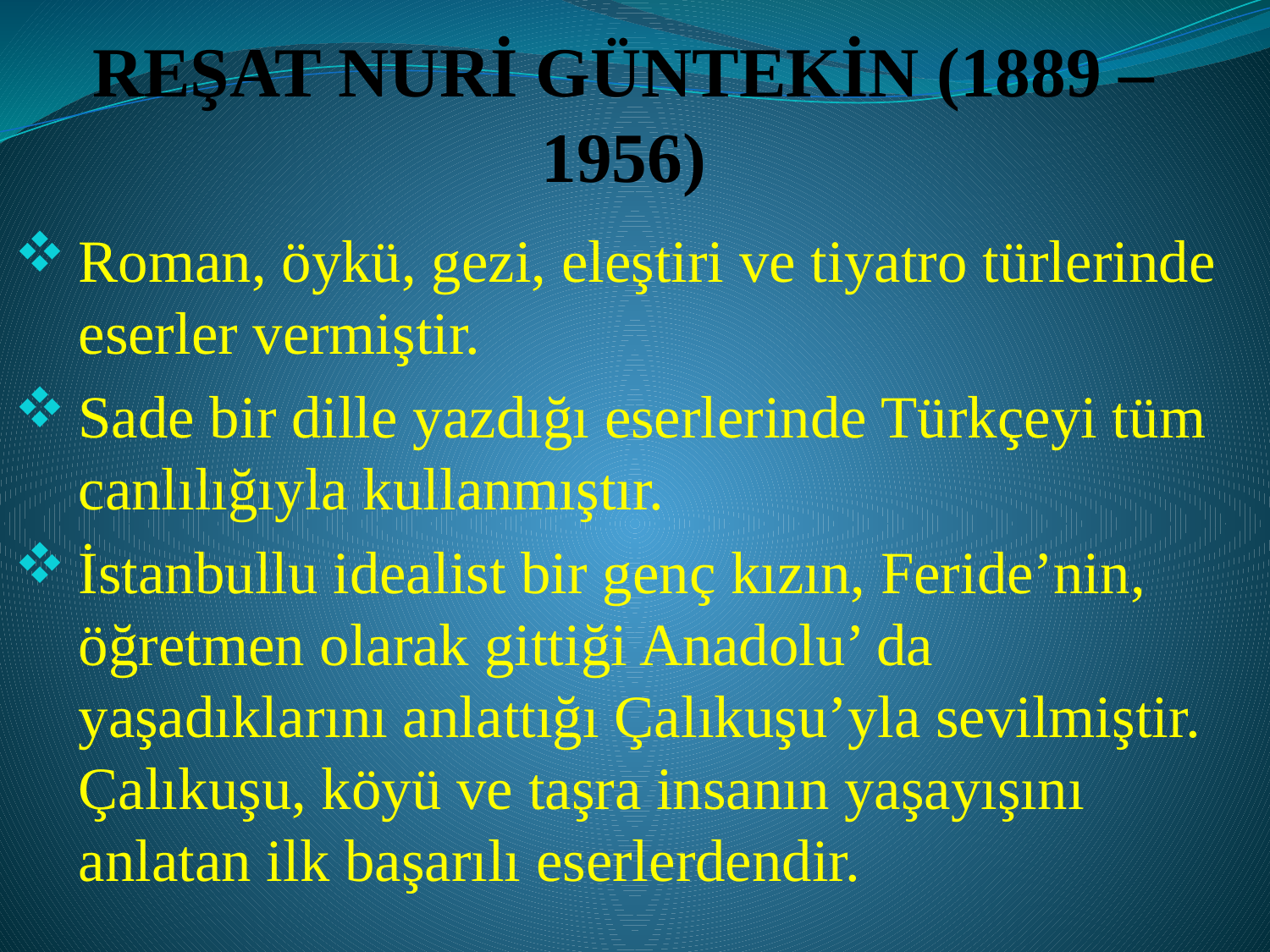

# REŞAT NURİ GÜNTEKİN (1889 – 1956)
Roman, öykü, gezi, eleştiri ve tiyatro türlerinde eserler vermiştir.
Sade bir dille yazdığı eserlerinde Türkçeyi tüm canlılığıyla kullanmıştır.
İstanbullu idealist bir genç kızın, Feride’nin, öğretmen olarak gittiği Anadolu’ da yaşadıklarını anlattığı Çalıkuşu’yla sevilmiştir. Çalıkuşu, köyü ve taşra insanın yaşayışını anlatan ilk başarılı eserlerdendir.